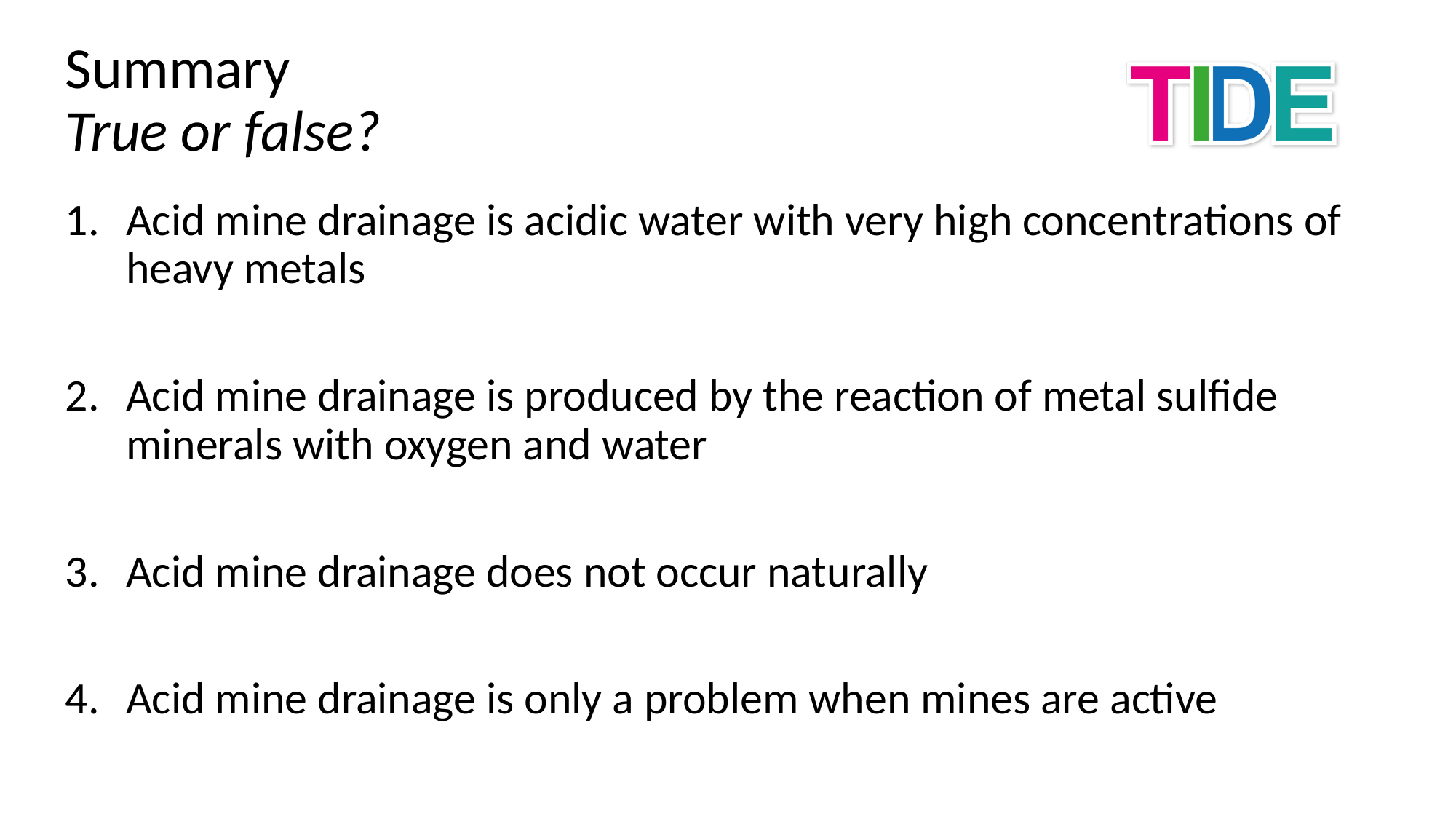

Summary
True or false?
Acid mine drainage is acidic water with very high concentrations of heavy metals

Acid mine drainage is produced by the reaction of metal sulfide minerals with oxygen and water

Acid mine drainage does not occur naturally

Acid mine drainage is only a problem when mines are active